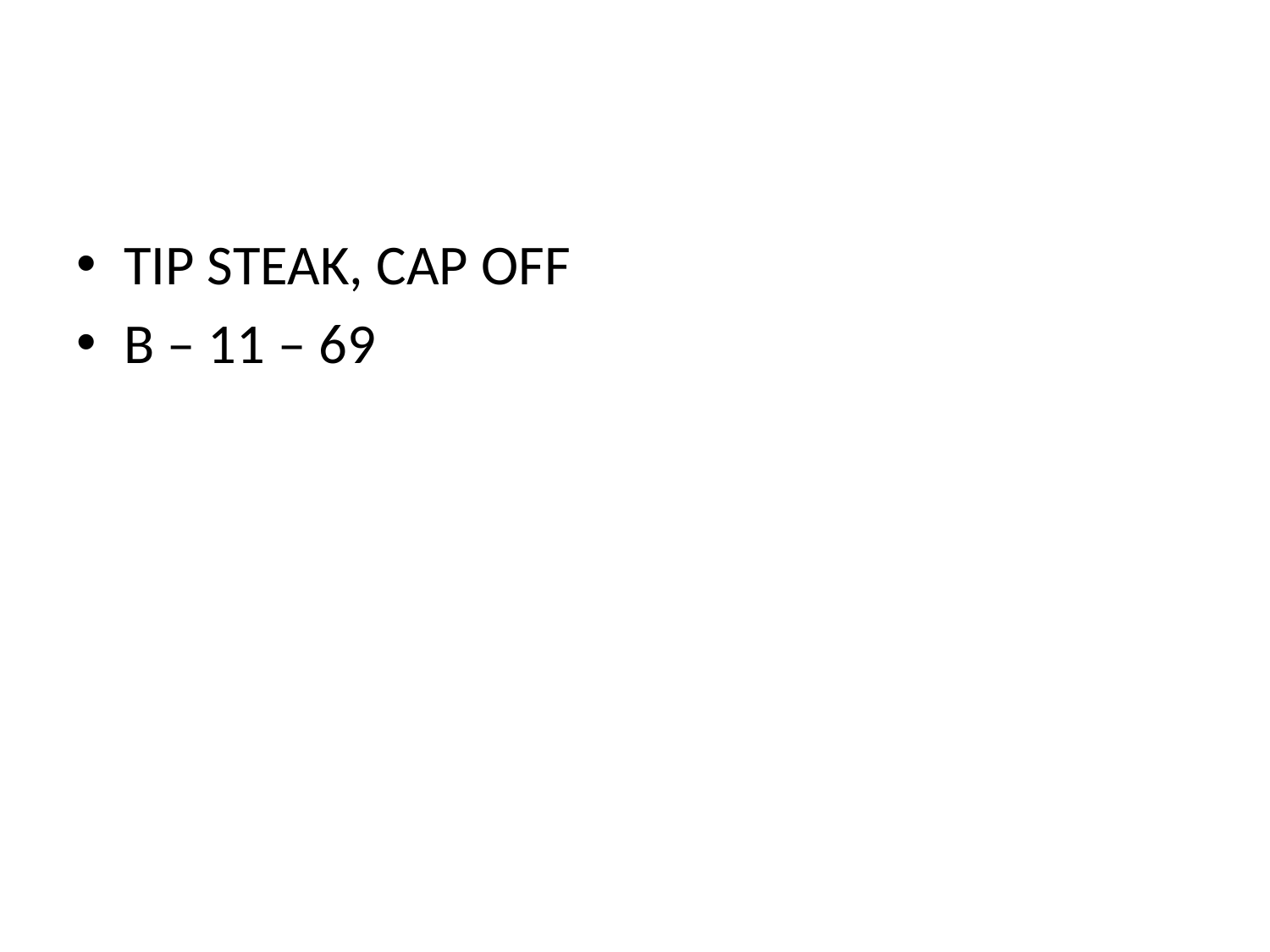

#
TIP STEAK, CAP OFF
B – 11 – 69